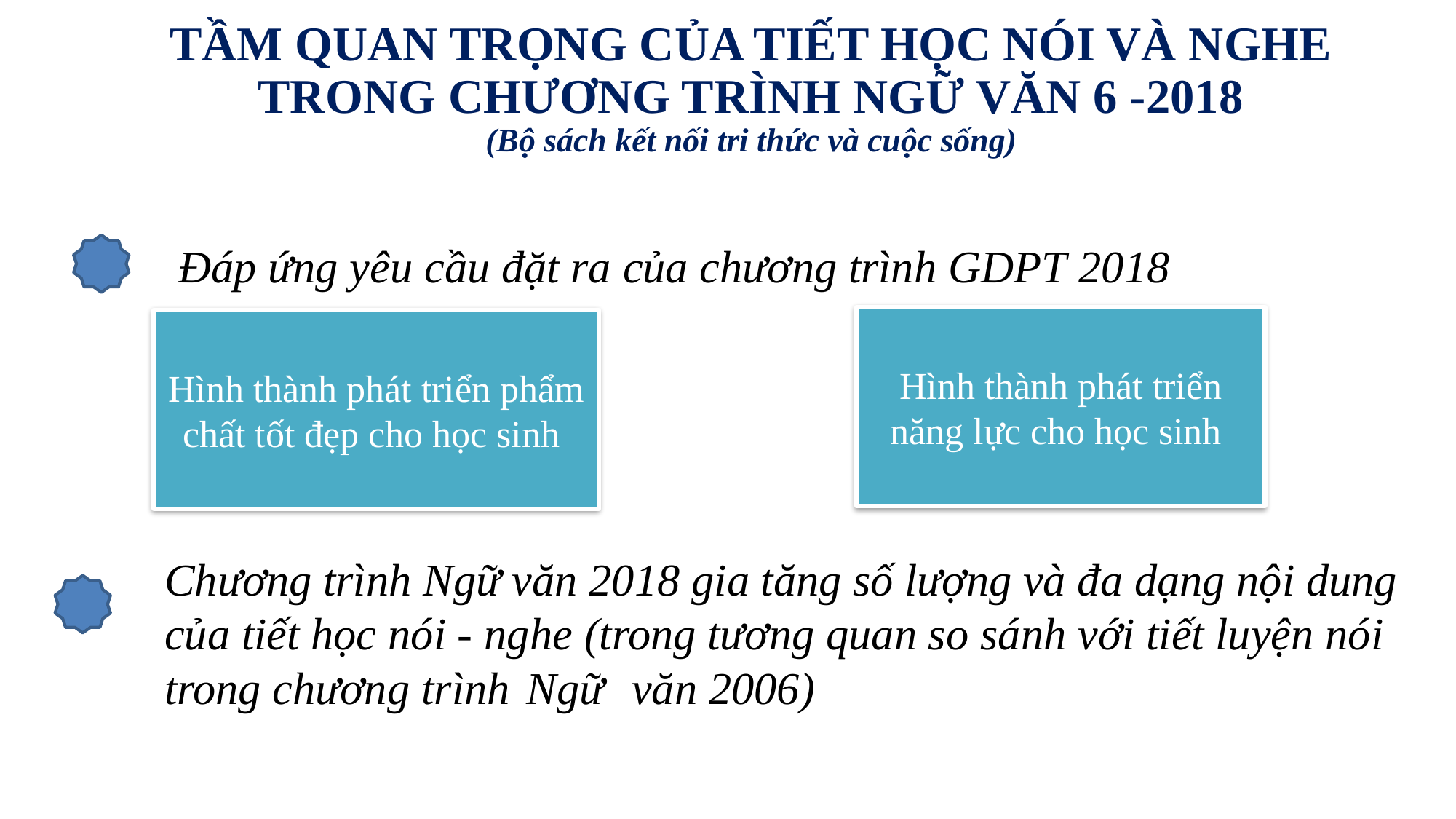

TẦM QUAN TRỌNG CỦA TIẾT HỌC NÓI VÀ NGHE TRONG CHƯƠNG TRÌNH NGỮ VĂN 6 -2018
(Bộ sách kết nối tri thức và cuộc sống)
Đáp ứng yêu cầu đặt ra của chương trình GDPT 2018

Hình thành phát triển năng lực cho học sinh
Hình thành phát triển phẩm chất tốt đẹp cho học sinh
Chương trình Ngữ văn 2018 gia tăng số lượng và đa dạng nội dung của tiết học nói - nghe (trong tương quan so sánh với tiết luyện nói trong chương trình Ngữ   văn 2006)